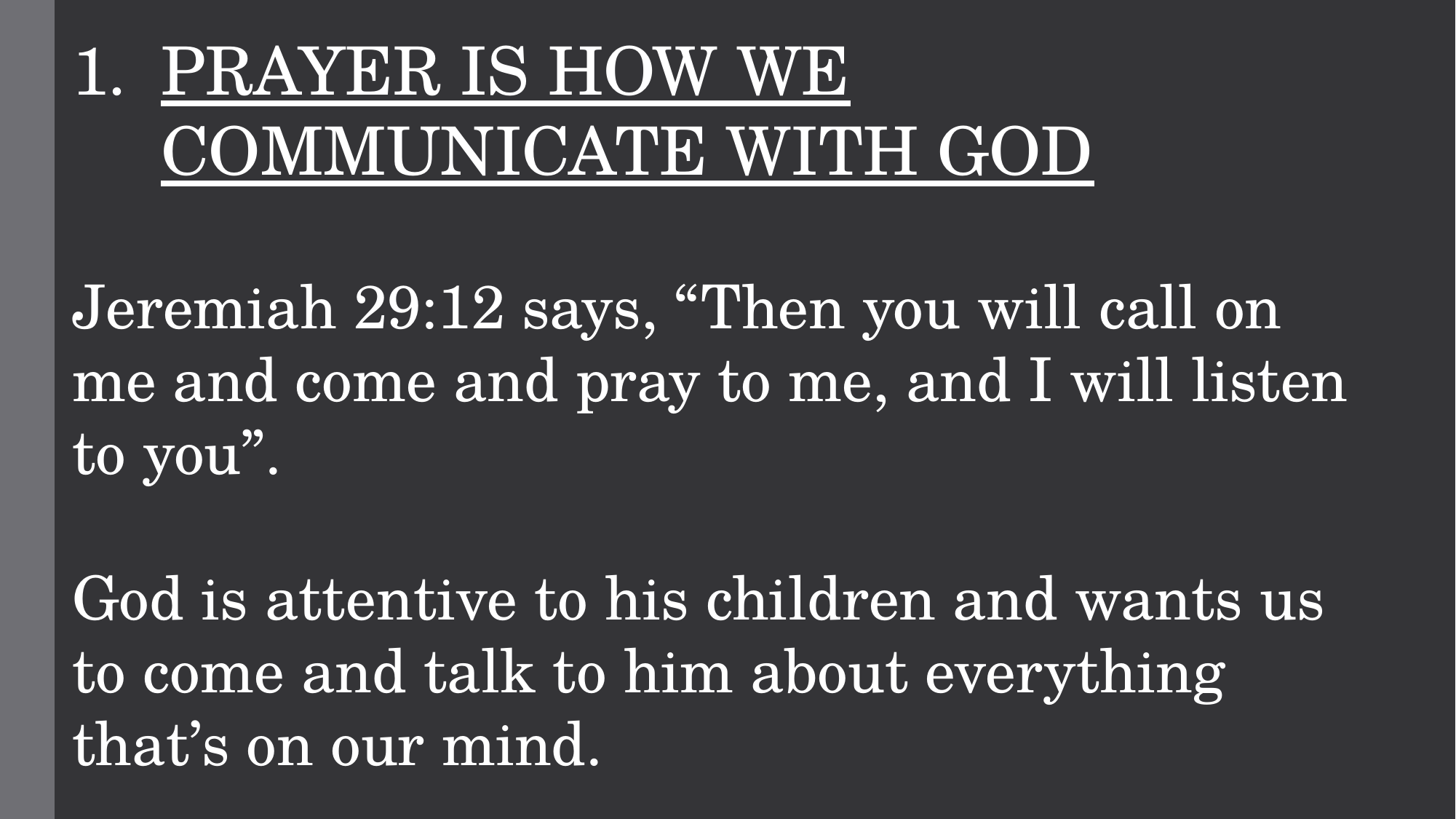

PRAYER IS HOW WE COMMUNICATE WITH GOD

Jeremiah 29:12 says, “Then you will call on me and come and pray to me, and I will listen to you”.

God is attentive to his children and wants us to come and talk to him about everything that’s on our mind.
#